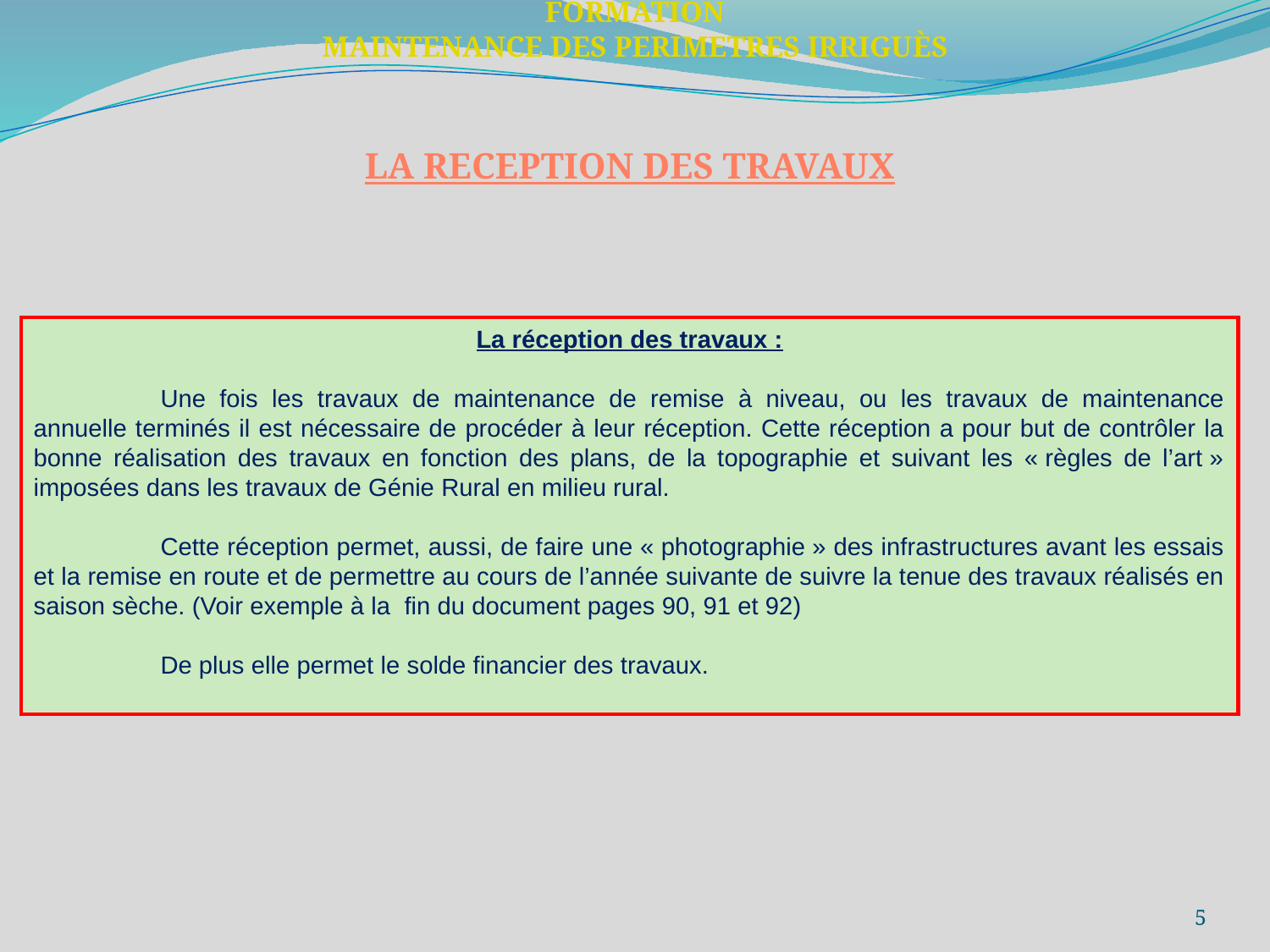

FORMATION
MAINTENANCE DES PERIMETRES IRRIGUÈS
LA RECEPTION DES TRAVAUX
La réception des travaux :

	Une fois les travaux de maintenance de remise à niveau, ou les travaux de maintenance annuelle terminés il est nécessaire de procéder à leur réception. Cette réception a pour but de contrôler la bonne réalisation des travaux en fonction des plans, de la topographie et suivant les « règles de l’art » imposées dans les travaux de Génie Rural en milieu rural.

	Cette réception permet, aussi, de faire une « photographie » des infrastructures avant les essais et la remise en route et de permettre au cours de l’année suivante de suivre la tenue des travaux réalisés en saison sèche. (Voir exemple à la  fin du document pages 90, 91 et 92)

	De plus elle permet le solde financier des travaux.

5